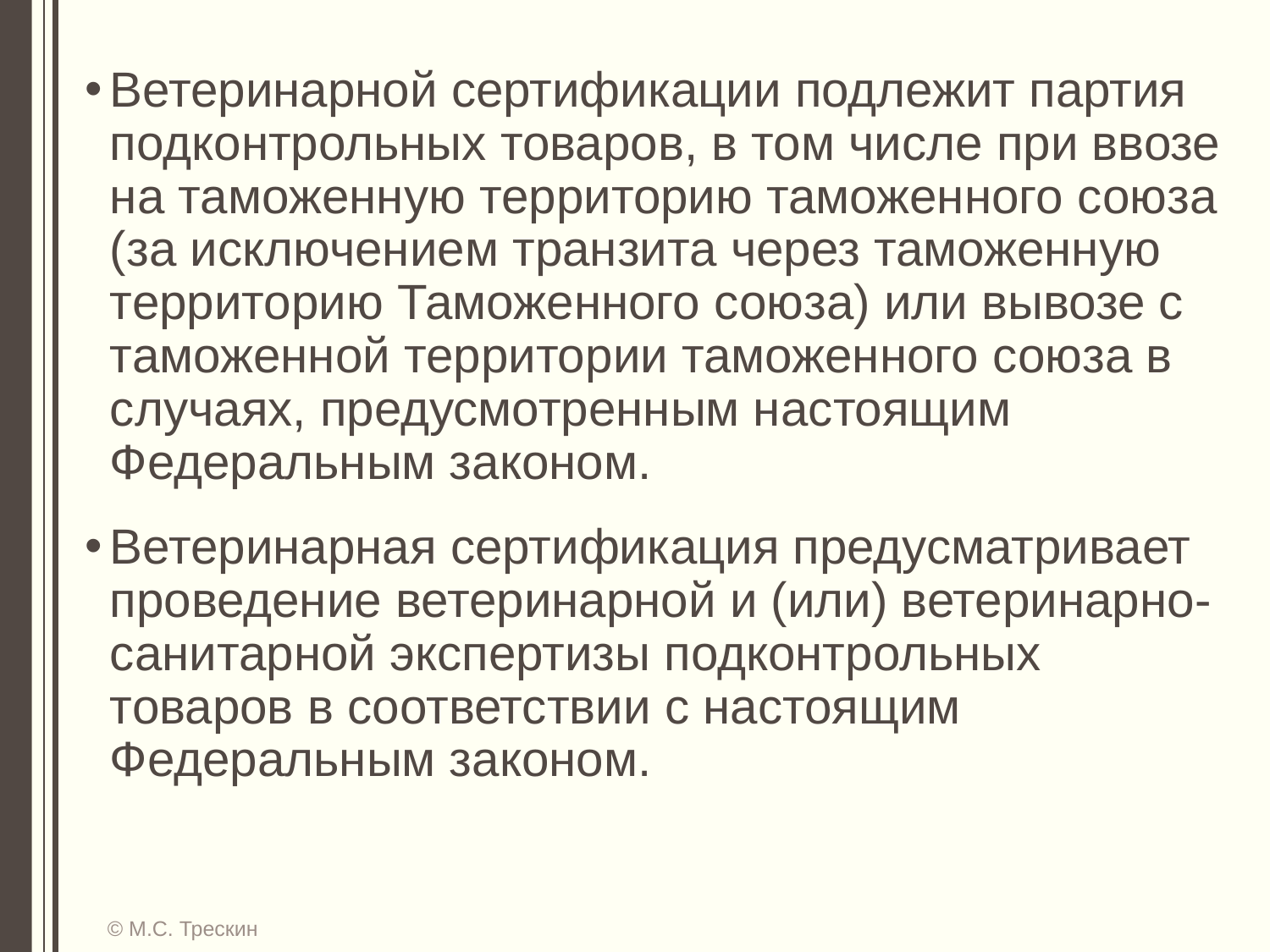

Ветеринарной сертификации подлежит партия подконтрольных товаров, в том числе при ввозе на таможенную территорию таможенного союза (за исключением транзита через таможенную территорию Таможенного союза) или вывозе с таможенной территории таможенного союза в случаях, предусмотренным настоящим Федеральным законом.
Ветеринарная сертификация предусматривает проведение ветеринарной и (или) ветеринарно-санитарной экспертизы подконтрольных товаров в соответствии с настоящим Федеральным законом.

© М.С. Трескин